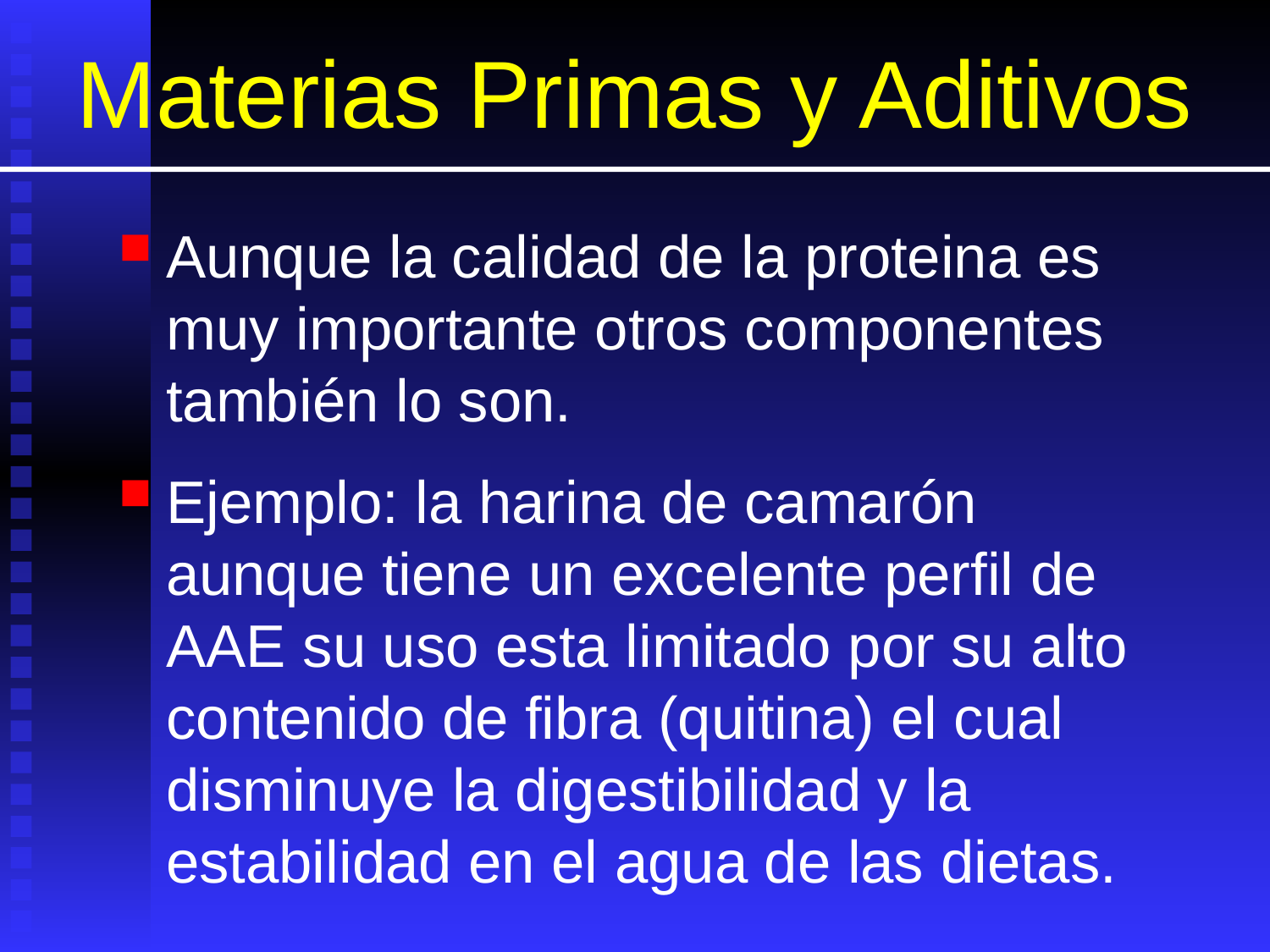

# Materias Primas y Aditivos

Aunque la calidad de la proteina es muy importante otros componentes también lo son.
Ejemplo: la harina de camarón aunque tiene un excelente perfil de AAE su uso esta limitado por su alto contenido de fibra (quitina) el cual disminuye la digestibilidad y la estabilidad en el agua de las dietas.